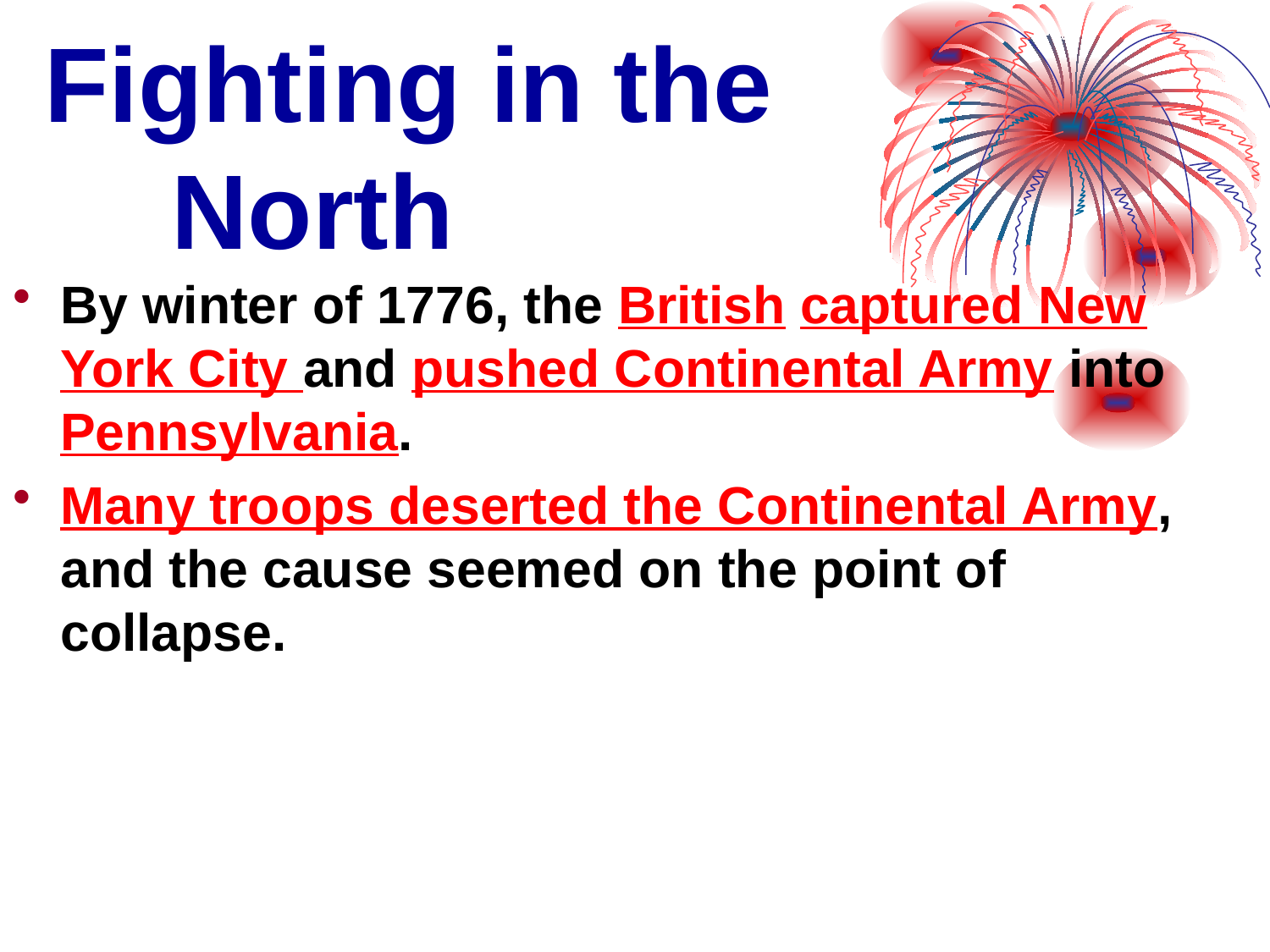

# Fighting in the North
By winter of 1776, the British captured New York City and pushed Continental Army into Pennsylvania.
Many troops deserted the Continental Army, and the cause seemed on the point of collapse.